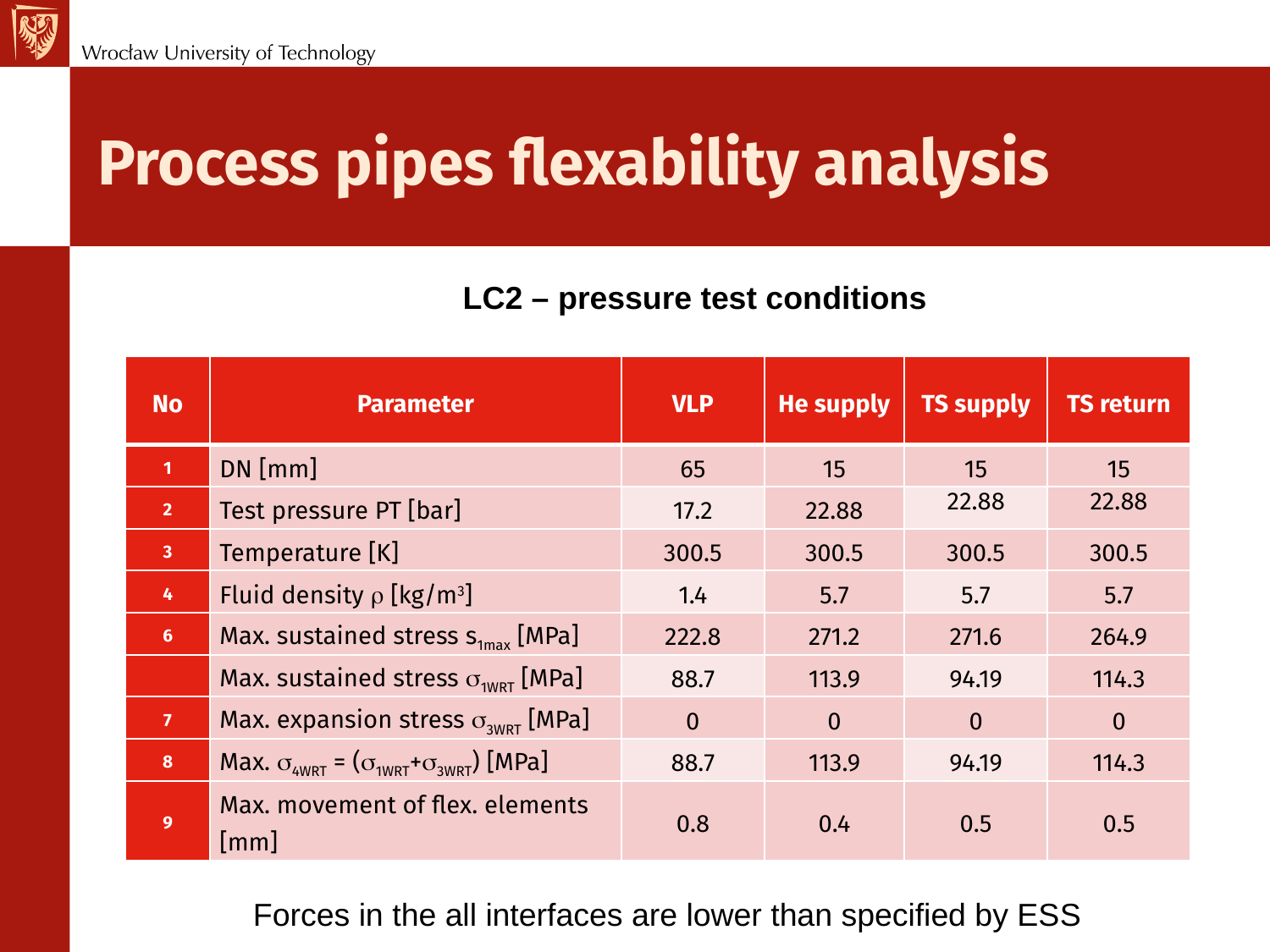

# Process pipes flexability analysis
LC2 – pressure test conditions
| No | Parameter | VLP | He supply | TS supply | TS return |
| --- | --- | --- | --- | --- | --- |
| 1 | DN [mm] | 65 | 15 | 15 | 15 |
| 2 | Test pressure PT [bar] | 17.2 | 22.88 | 22.88 | 22.88 |
| 3 | Temperature [K] | 300.5 | 300.5 | 300.5 | 300.5 |
| 4 | Fluid density ρ [kg/m3] | 1.4 | 5.7 | 5.7 | 5.7 |
| 6 | Max. sustained stress s1max [MPa] | 222.8 | 271.2 | 271.6 | 264.9 |
|  | Max. sustained stress σ1WRT [MPa] | 88.7 | 113.9 | 94.19 | 114.3 |
| 7 | Max. expansion stress σ3WRT [MPa] | 0 | 0 | 0 | 0 |
| 8 | Max. σ4WRT = (σ1WRT+σ3WRT) [MPa] | 88.7 | 113.9 | 94.19 | 114.3 |
| 9 | Max. movement of flex. elements [mm] | 0.8 | 0.4 | 0.5 | 0.5 |
Forces in the all interfaces are lower than specified by ESS